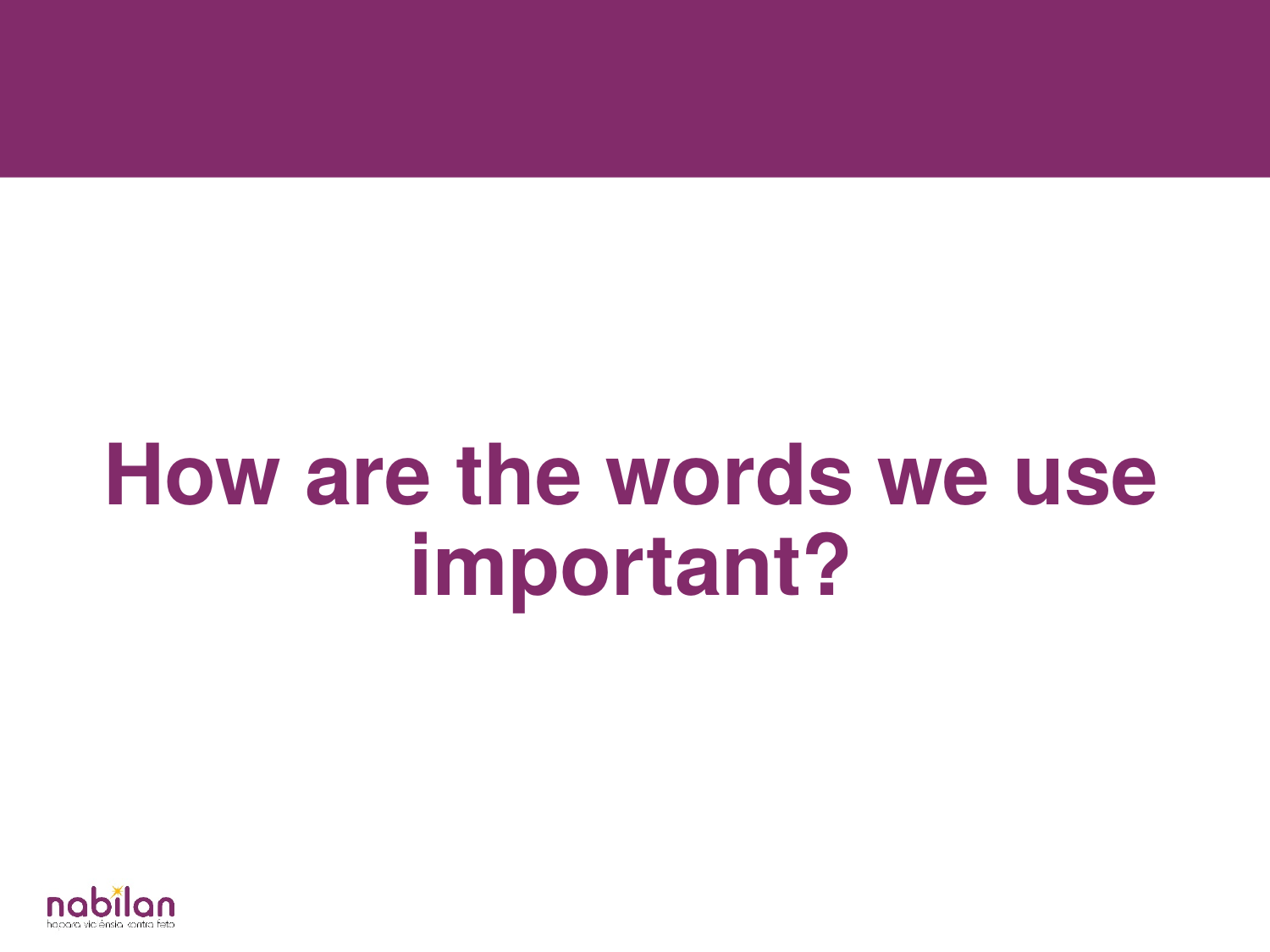

How are the words we use important?